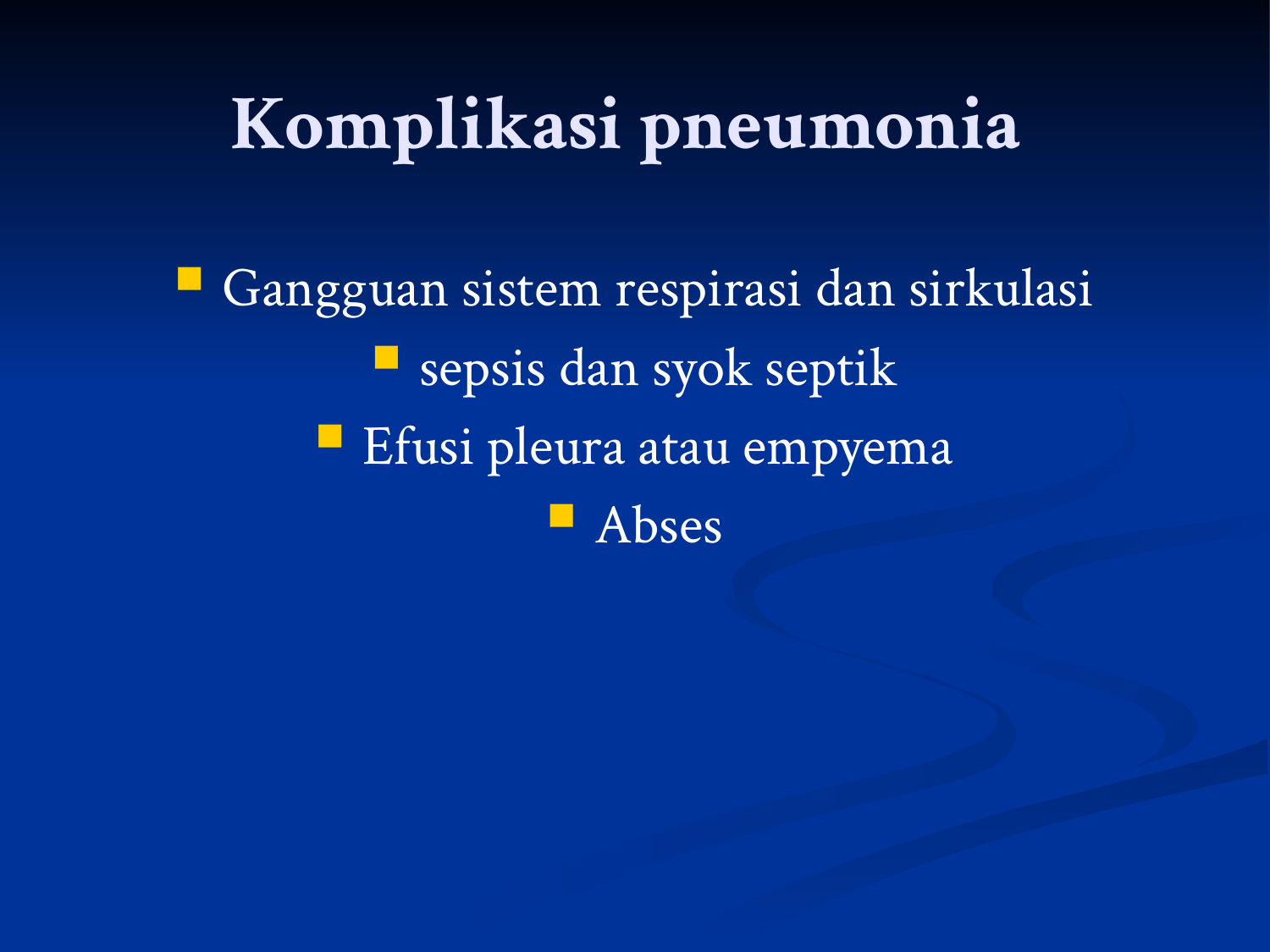

# Komplikasi pneumonia
Gangguan sistem respirasi dan sirkulasi
sepsis dan syok septik
Efusi pleura atau empyema
Abses